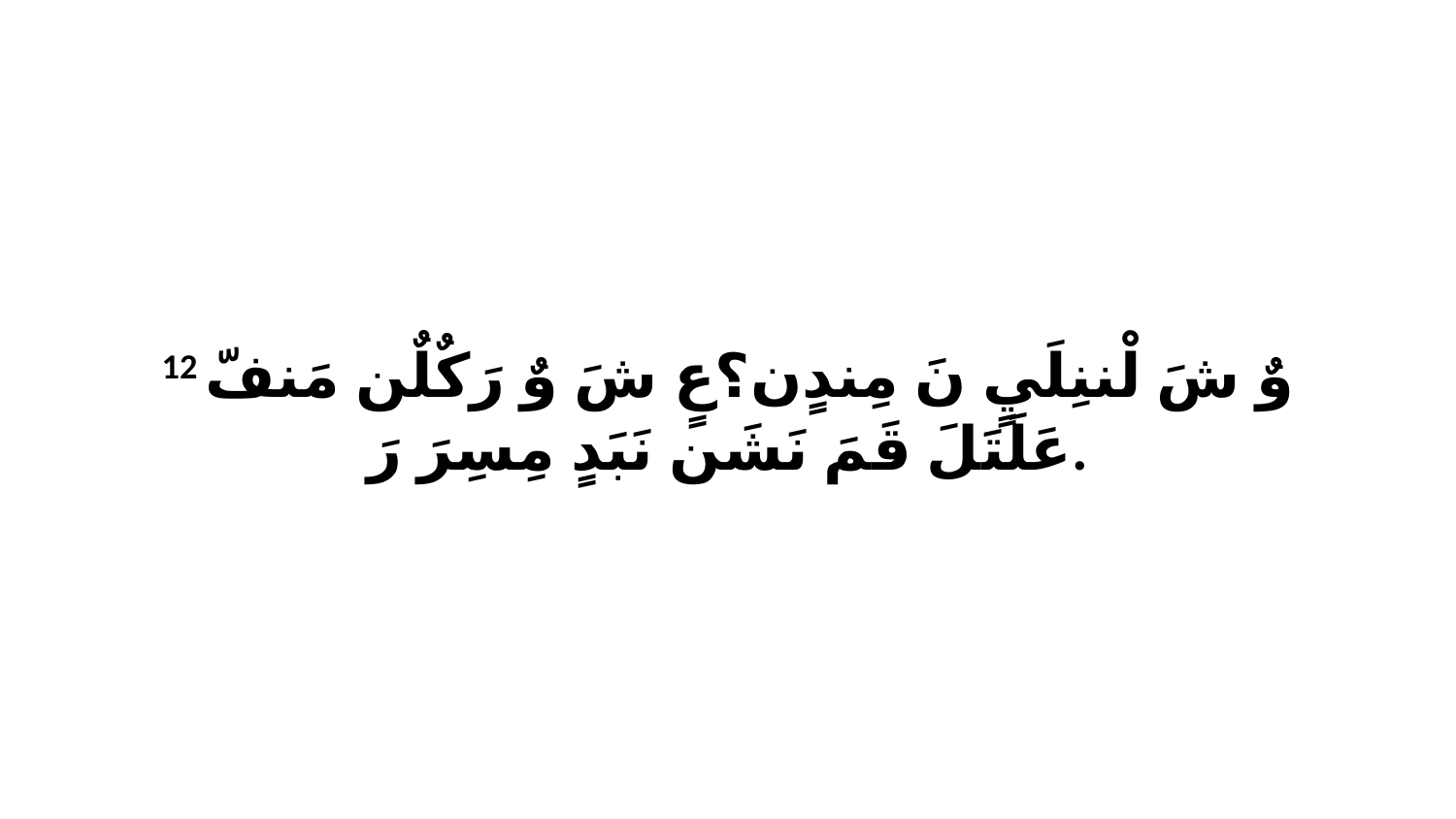

12 وٌ شَ لْننِلَيٍ نَ مِندٍن؟عٍ شَ وٌ رَكٌلٌن مَنفّ عَلَتَلَ قَمَ نَشَن نَبَدٍ مِسِرَ رَ.